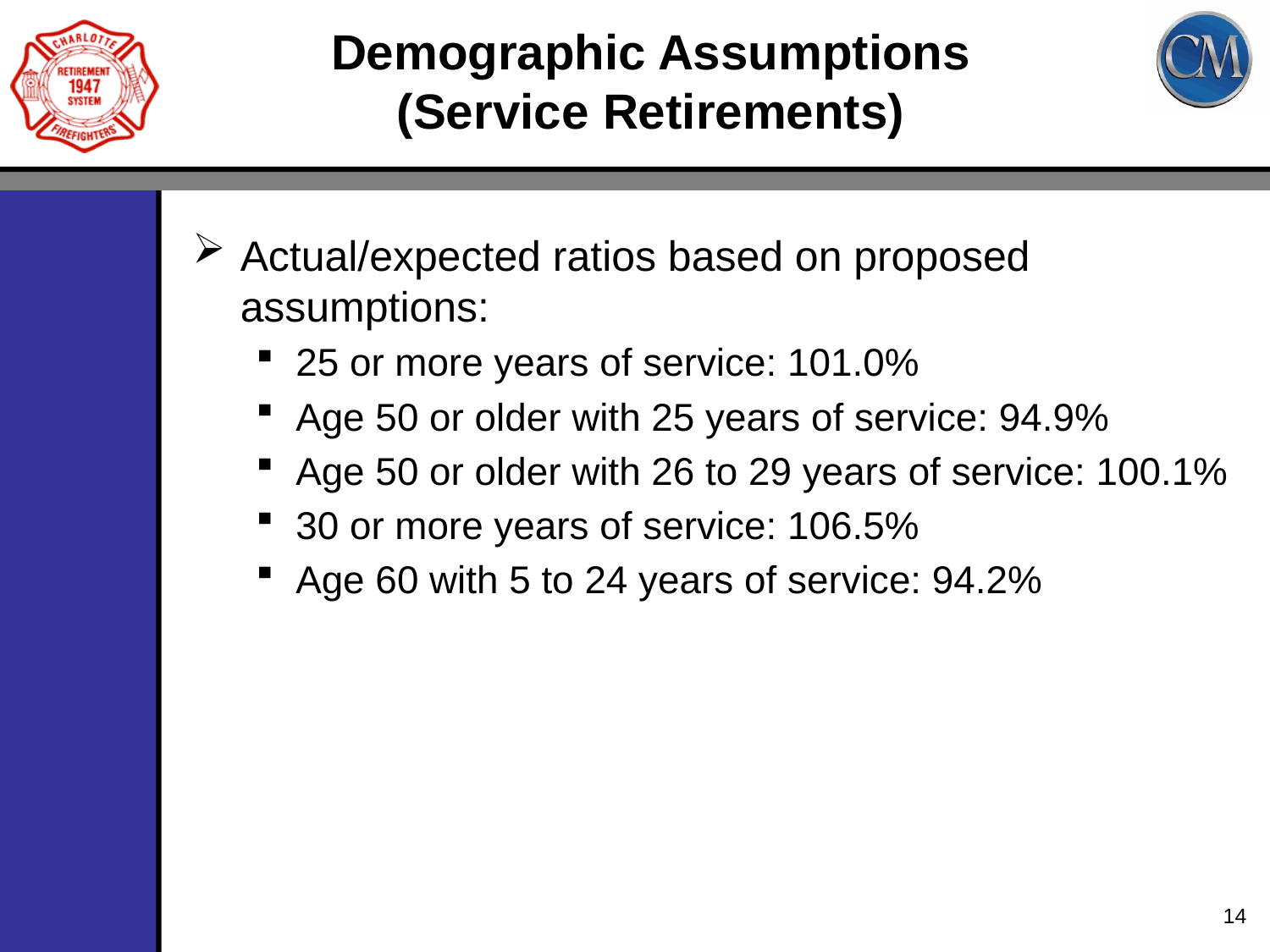

# Demographic Assumptions (Service Retirements)
Actual/expected ratios based on proposed assumptions:
25 or more years of service: 101.0%
Age 50 or older with 25 years of service: 94.9%
Age 50 or older with 26 to 29 years of service: 100.1%
30 or more years of service: 106.5%
Age 60 with 5 to 24 years of service: 94.2%
14